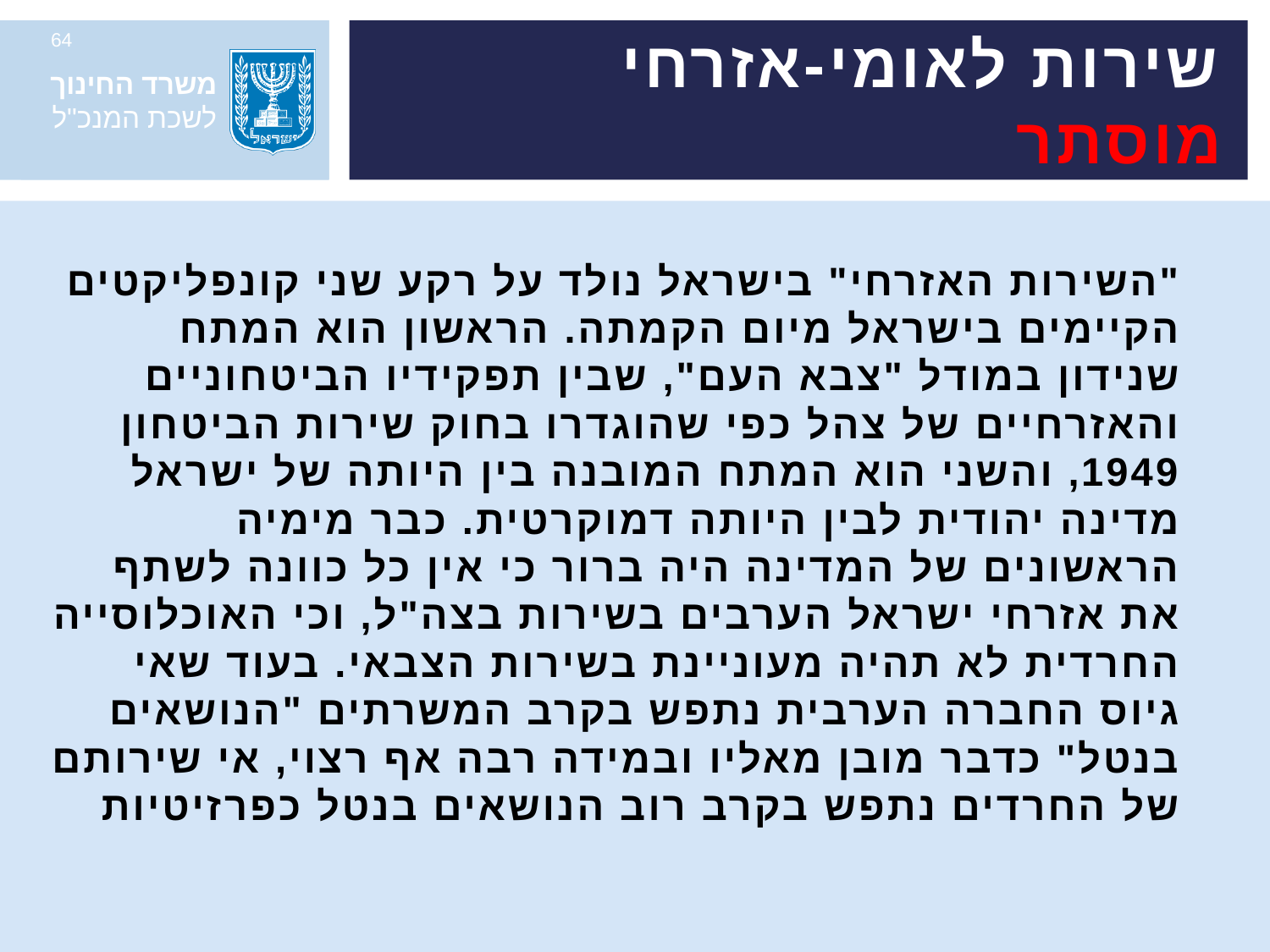

64
# שירות לאומי-אזרחי מוסתר
"השירות האזרחי" בישראל נולד על רקע שני קונפליקטים הקיימים בישראל מיום הקמתה. הראשון הוא המתח שנידון במודל "צבא העם", שבין תפקידיו הביטחוניים והאזרחיים של צהל כפי שהוגדרו בחוק שירות הביטחון 1949, והשני הוא המתח המובנה בין היותה של ישראל מדינה יהודית לבין היותה דמוקרטית. כבר מימיה הראשונים של המדינה היה ברור כי אין כל כוונה לשתף את אזרחי ישראל הערבים בשירות בצה"ל, וכי האוכלוסייה החרדית לא תהיה מעוניינת בשירות הצבאי. בעוד שאי גיוס החברה הערבית נתפש בקרב המשרתים "הנושאים בנטל" כדבר מובן מאליו ובמידה רבה אף רצוי, אי שירותם של החרדים נתפש בקרב רוב הנושאים בנטל כפרזיטיות